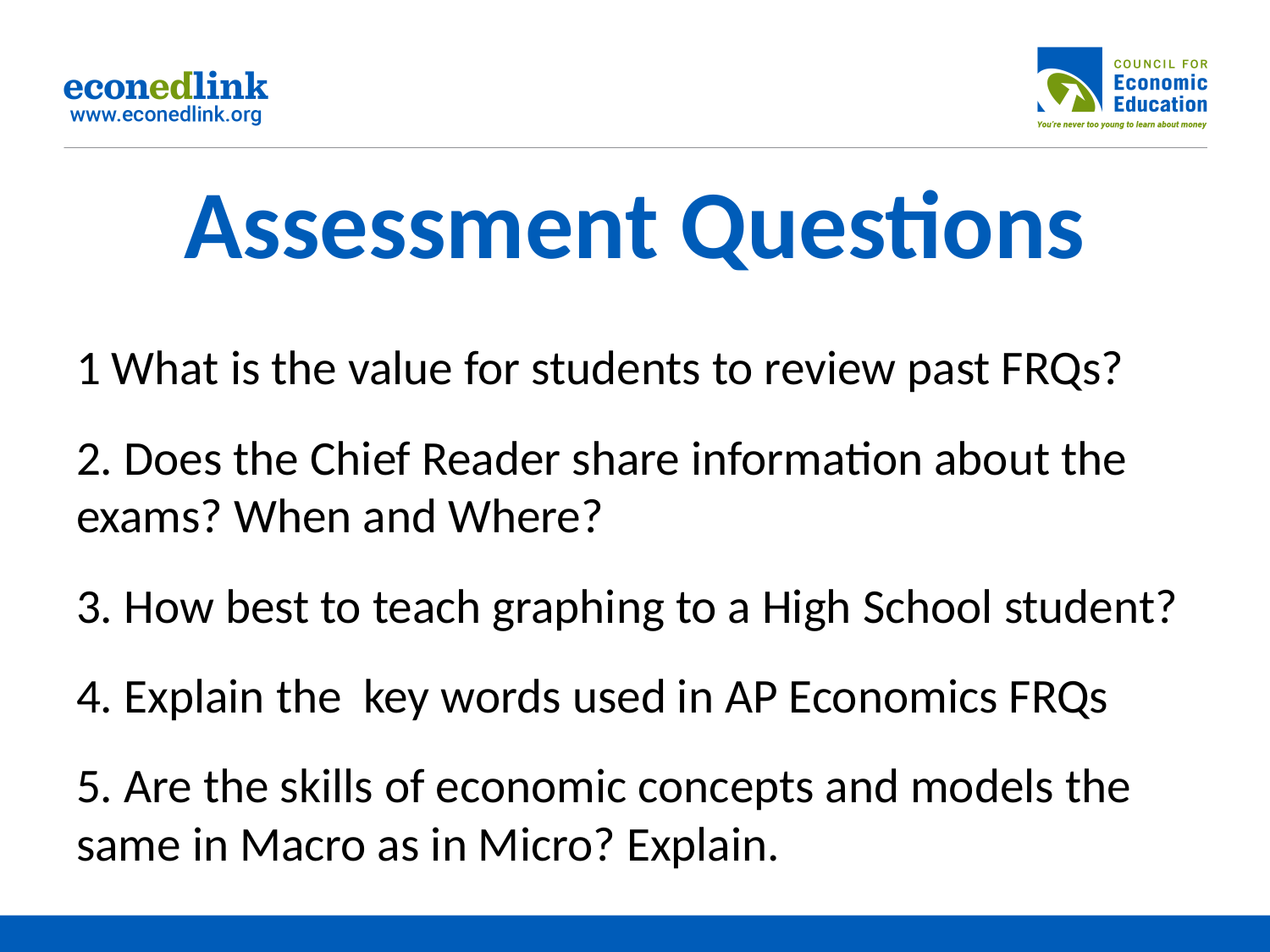

# Assessment Questions
1 What is the value for students to review past FRQs?
2. Does the Chief Reader share information about the exams? When and Where?
3. How best to teach graphing to a High School student?
4. Explain the  key words used in AP Economics FRQs
5. Are the skills of economic concepts and models the same in Macro as in Micro? Explain.